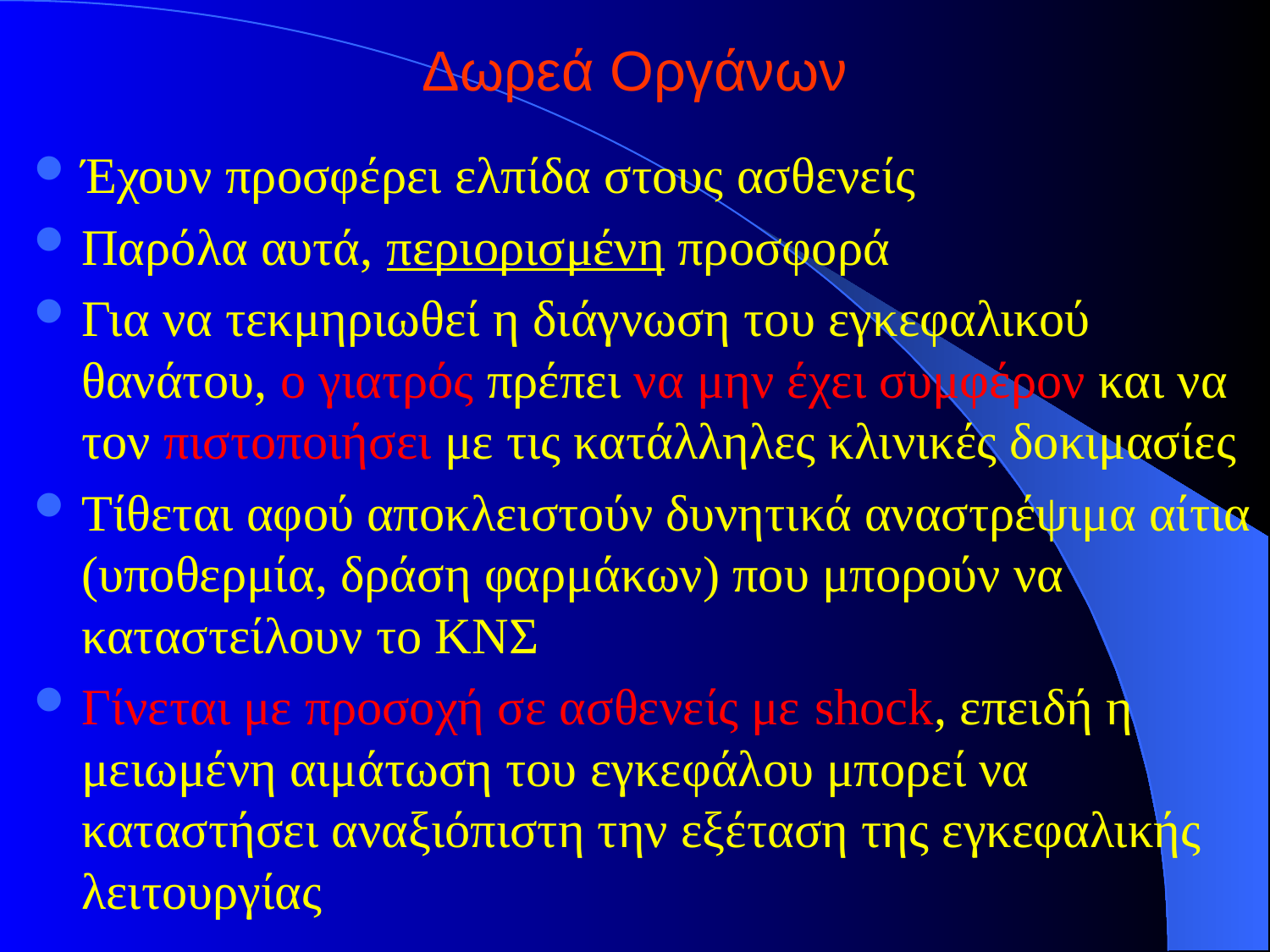

# Δωρεά Οργάνων
Έχουν προσφέρει ελπίδα στους ασθενείς
Παρόλα αυτά, περιορισμένη προσφορά
Για να τεκμηριωθεί η διάγνωση του εγκεφαλικού θανάτου, ο γιατρός πρέπει να μην έχει συμφέρον και να τον πιστοποιήσει με τις κατάλληλες κλινικές δοκιμασίες
Τίθεται αφού αποκλειστούν δυνητικά αναστρέψιμα αίτια (υποθερμία, δράση φαρμάκων) που μπορούν να καταστείλουν το ΚΝΣ
Γίνεται με προσοχή σε ασθενείς με shock, επειδή η μειωμένη αιμάτωση του εγκεφάλου μπορεί να καταστήσει αναξιόπιστη την εξέταση της εγκεφαλικής λειτουργίας